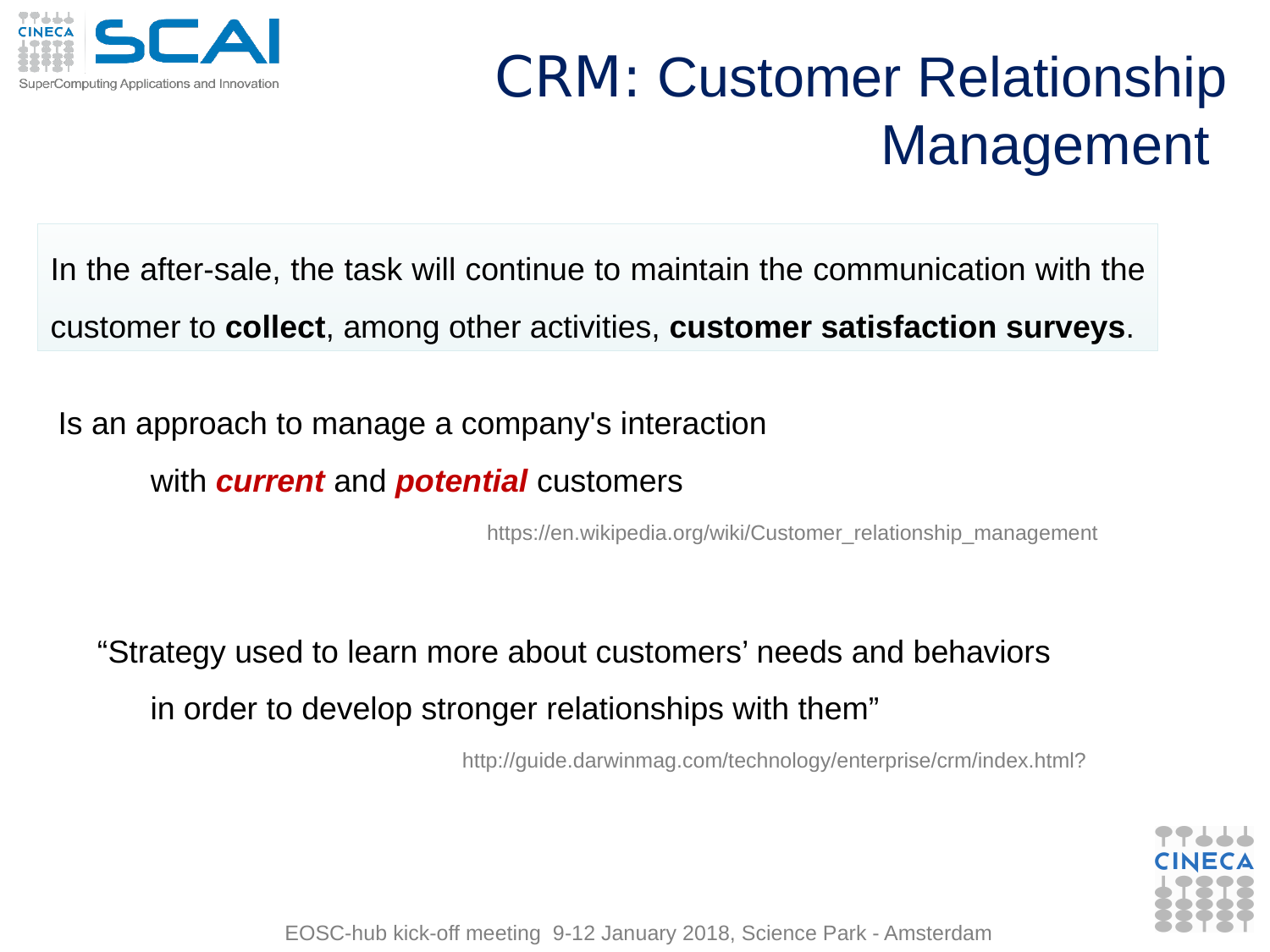

# CRM: Customer Relationship Management
In the after-sale, the task will continue to maintain the communication with the customer to collect, among other activities, customer satisfaction surveys.
Is an approach to manage a company's interaction
with current and potential customers
https://en.wikipedia.org/wiki/Customer_relationship_management
“Strategy used to learn more about customers’ needs and behaviors in order to develop stronger relationships with them”
http://guide.darwinmag.com/technology/enterprise/crm/index.html?
EOSC-hub kick-off meeting  9-12 January 2018, Science Park - Amsterdam